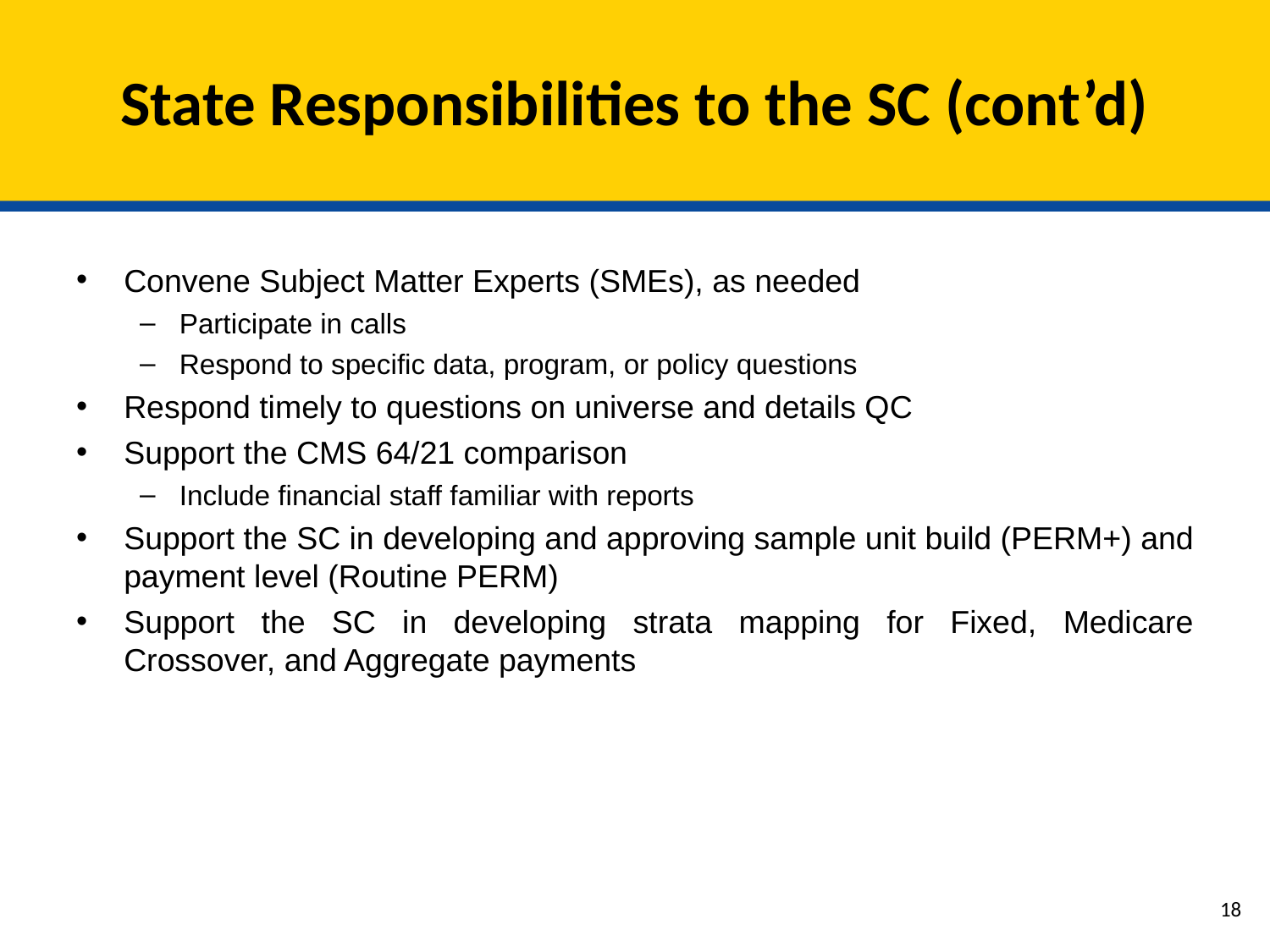

# State Responsibilities to the SC (cont’d)
Convene Subject Matter Experts (SMEs), as needed
Participate in calls
Respond to specific data, program, or policy questions
Respond timely to questions on universe and details QC
Support the CMS 64/21 comparison
Include financial staff familiar with reports
Support the SC in developing and approving sample unit build (PERM+) and payment level (Routine PERM)
Support the SC in developing strata mapping for Fixed, Medicare Crossover, and Aggregate payments
18